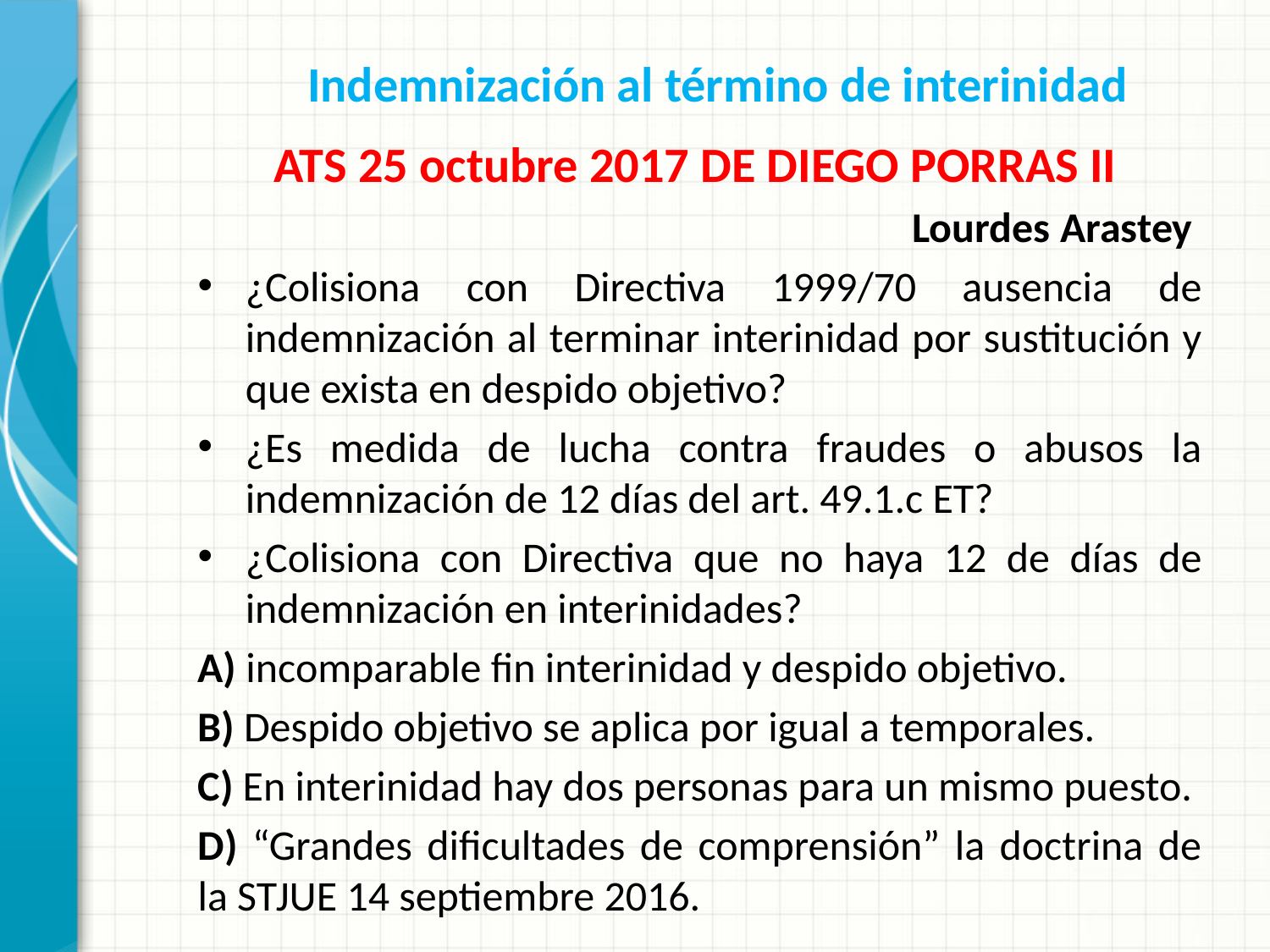

Indemnización al término de interinidad

      ATS 25 octubre 2017 DE DIEGO PORRAS II
Lourdes Arastey
¿Colisiona con Directiva 1999/70 ausencia de indemnización al terminar interinidad por sustitución y que exista en despido objetivo?
¿Es medida de lucha contra fraudes o abusos la indemnización de 12 días del art. 49.1.c ET?
¿Colisiona con Directiva que no haya 12 de días de indemnización en interinidades?
A) incomparable fin interinidad y despido objetivo.
B) Despido objetivo se aplica por igual a temporales.
C) En interinidad hay dos personas para un mismo puesto.
D) “Grandes dificultades de comprensión” la doctrina de la STJUE 14 septiembre 2016.